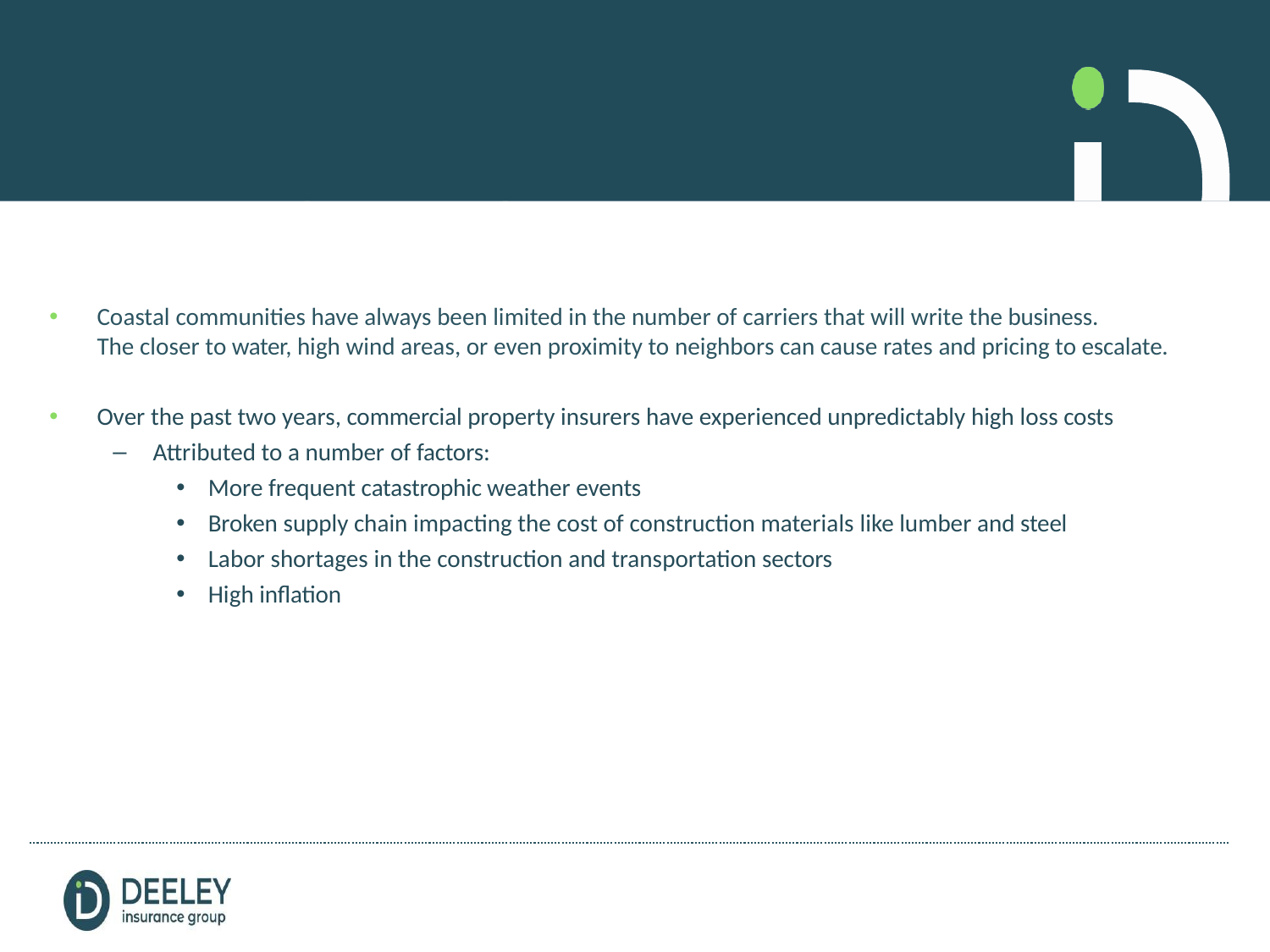

# Insurance Industry Trends
Coastal communities have always been limited in the number of carriers that will write the business.
The closer to water, high wind areas, or even proximity to neighbors can cause rates and pricing to escalate.

Over the past two years, commercial property insurers have experienced unpredictably high loss costs
Attributed to a number of factors:
More frequent catastrophic weather events
Broken supply chain impacting the cost of construction materials like lumber and steel
Labor shortages in the construction and transportation sectors
High inflation